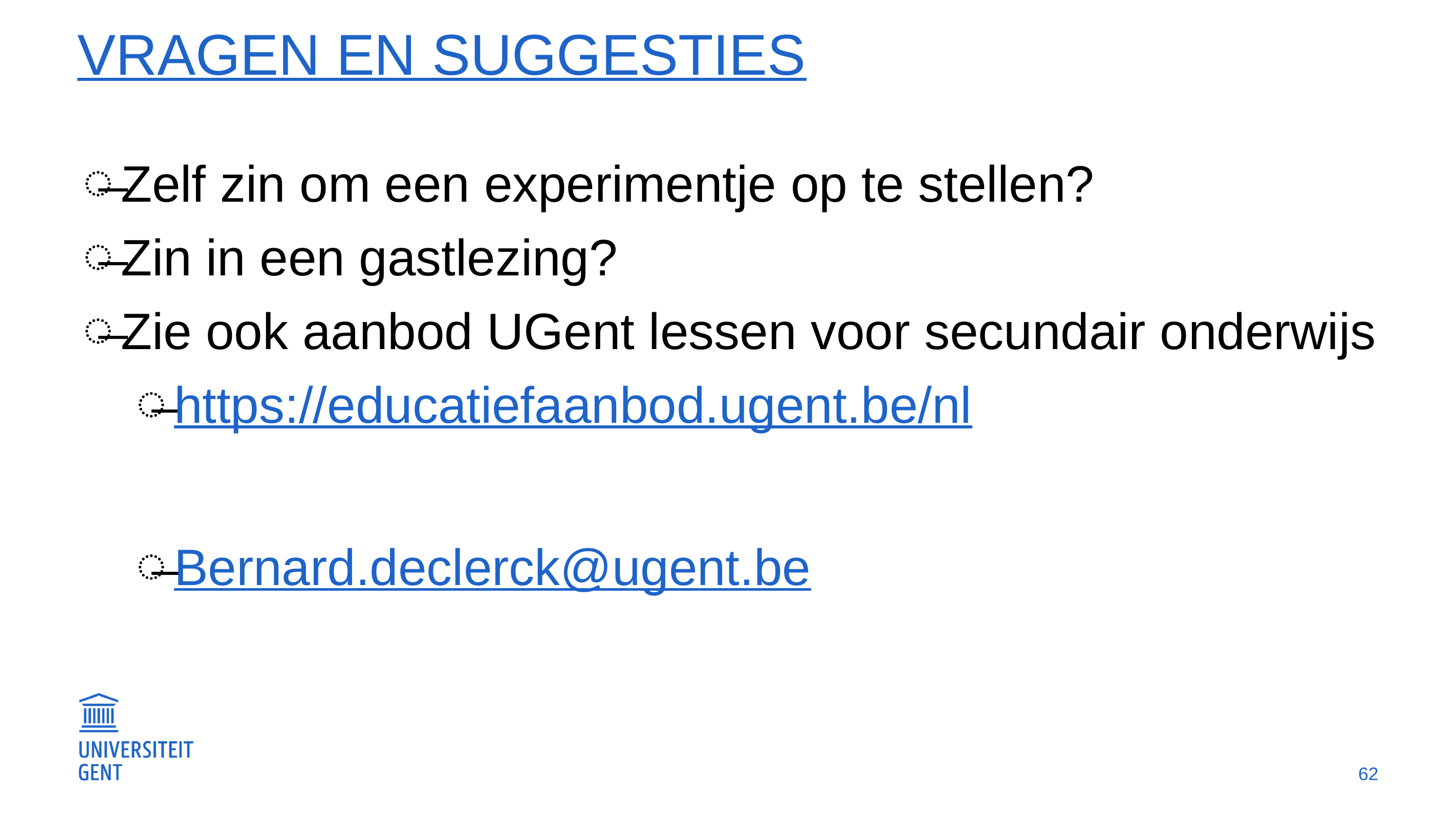

# Vragen en suggesties
Zelf zin om een experimentje op te stellen?
Zin in een gastlezing?
Zie ook aanbod UGent lessen voor secundair onderwijs
https://educatiefaanbod.ugent.be/nl

Bernard.declerck@ugent.be

62